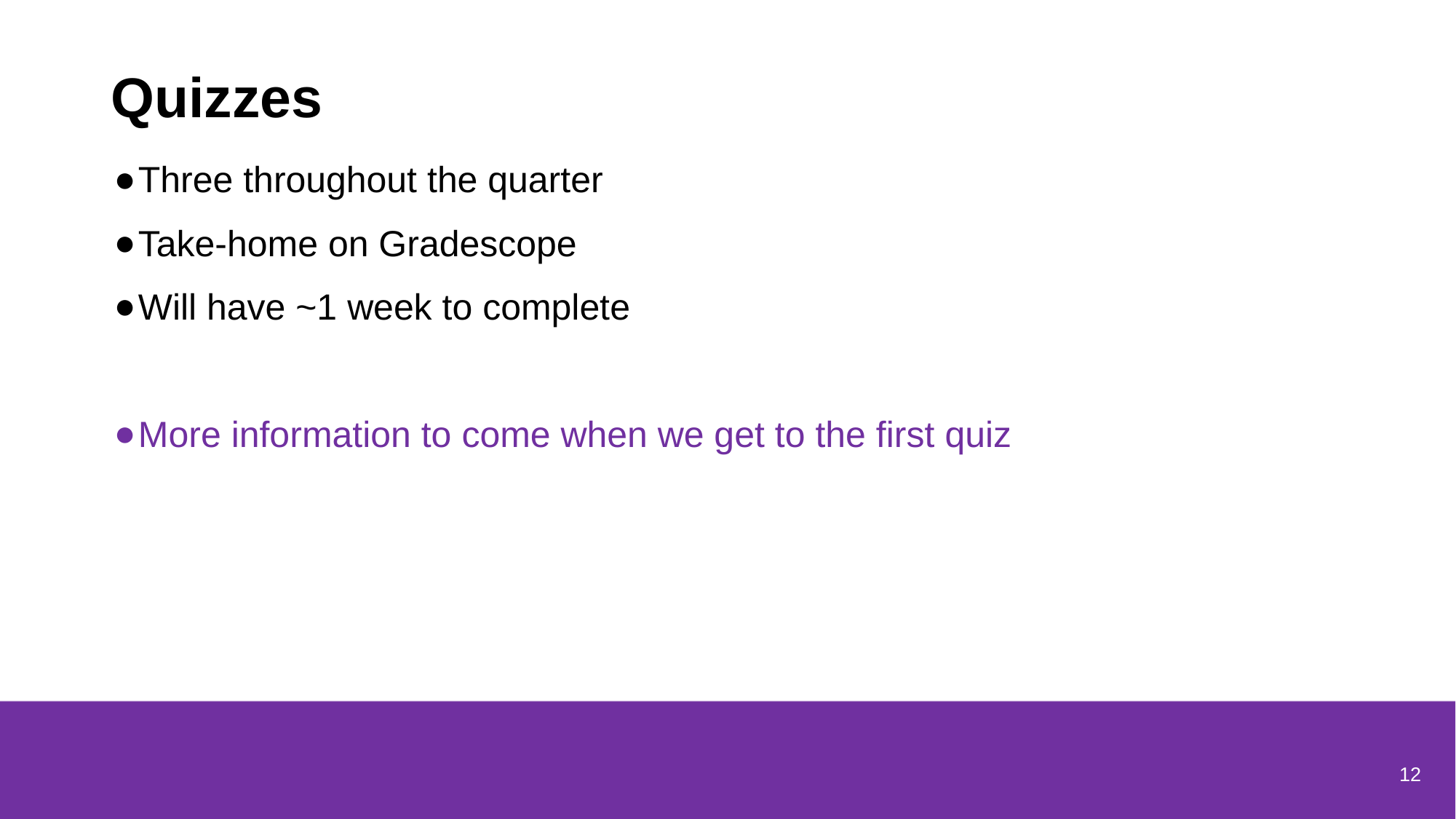

# Quizzes
Three throughout the quarter
Take-home on Gradescope
Will have ~1 week to complete

More information to come when we get to the first quiz
12